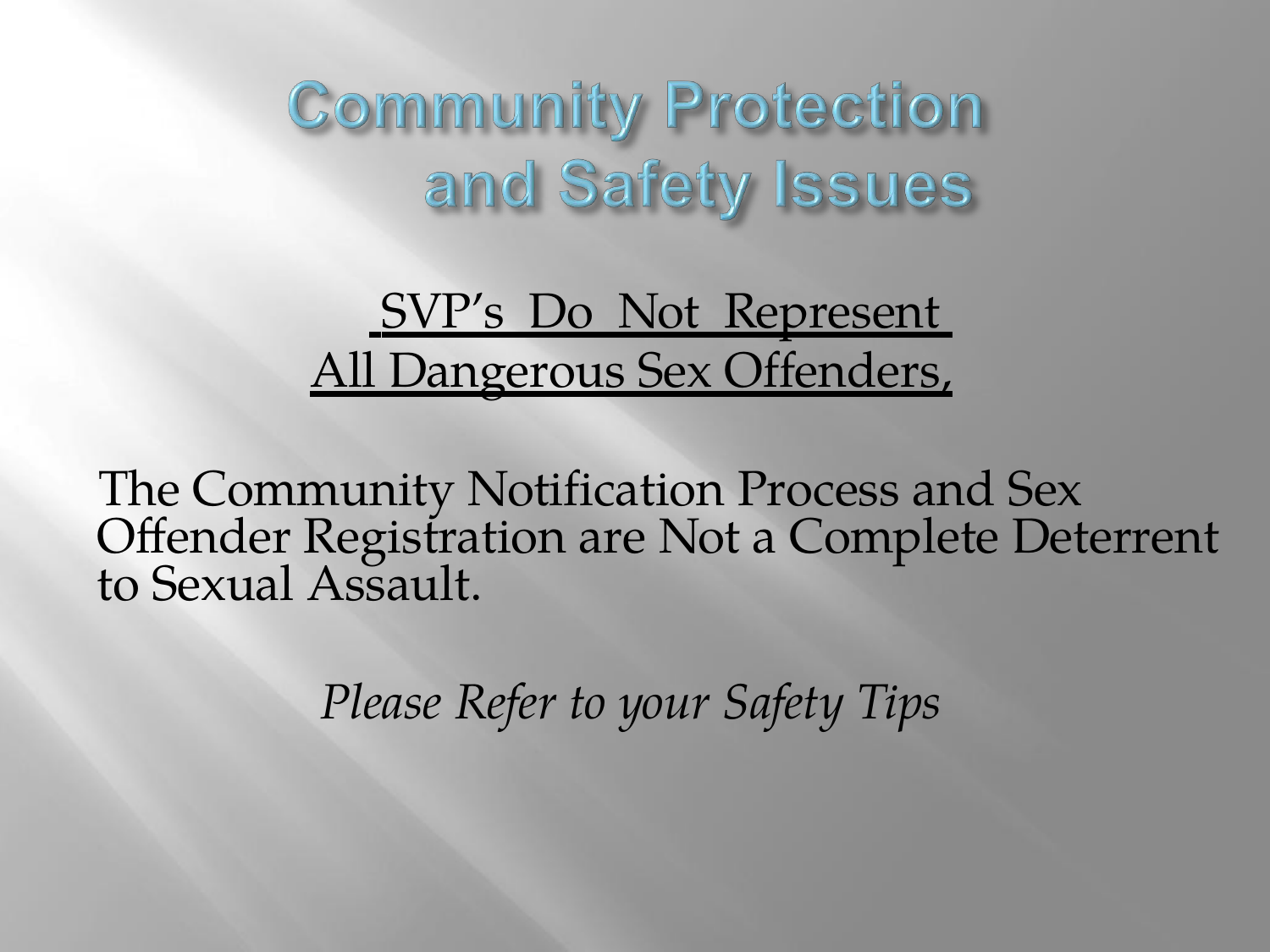

SVP’s  Do  Not  Represent  All Dangerous Sex Offenders,

The Community Notification Process and Sex Offender Registration are Not a Complete Deterrent to Sexual Assault.

Please Refer to your Safety Tips